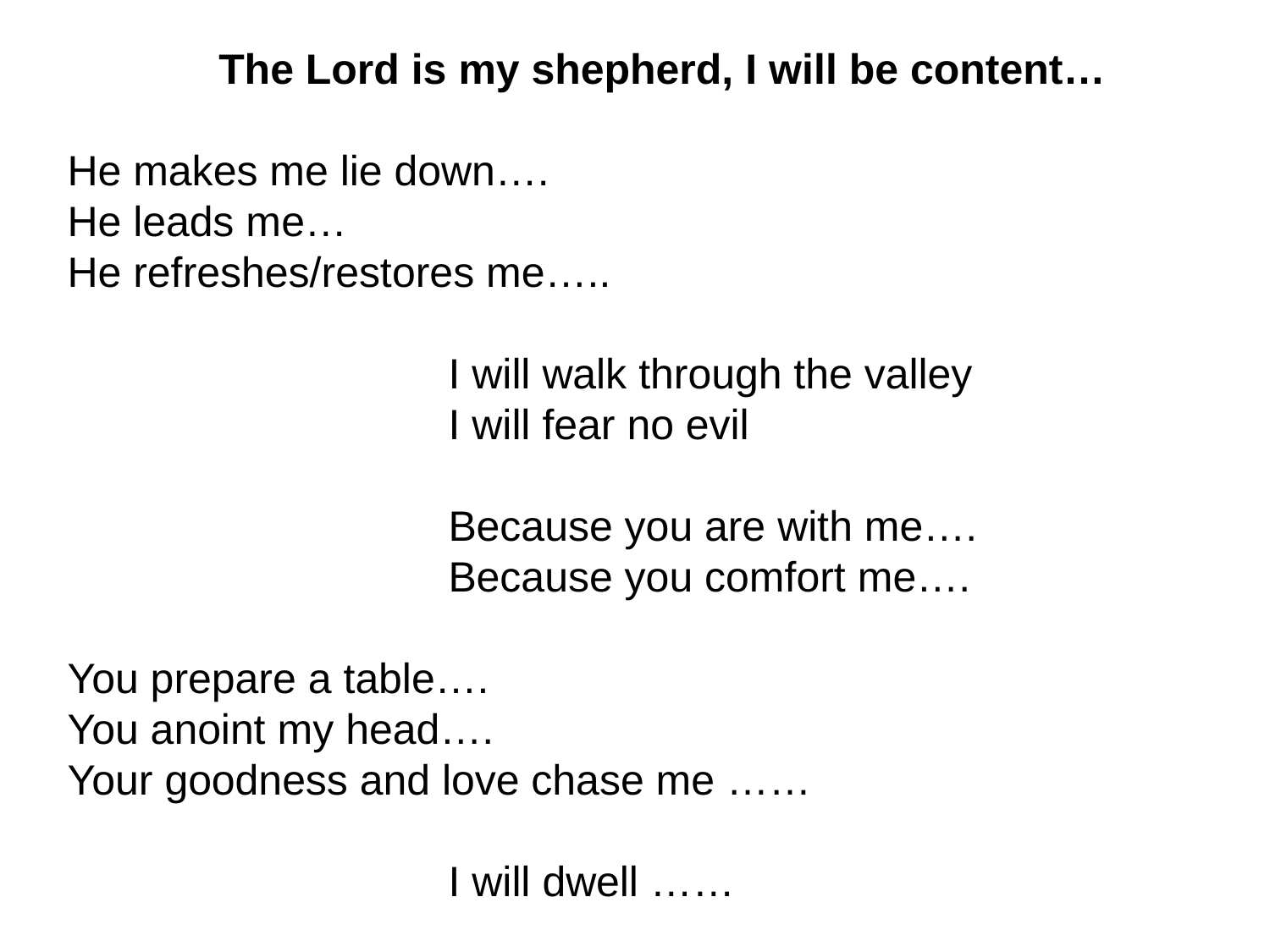

The Lord is my shepherd, I will be content…

He makes me lie down….
He leads me…
He refreshes/restores me…..

			I will walk through the valley
			I will fear no evil

Because you are with me….
Because you comfort me….

You prepare a table….
You anoint my head….
Your goodness and love chase me ……

			I will dwell ……